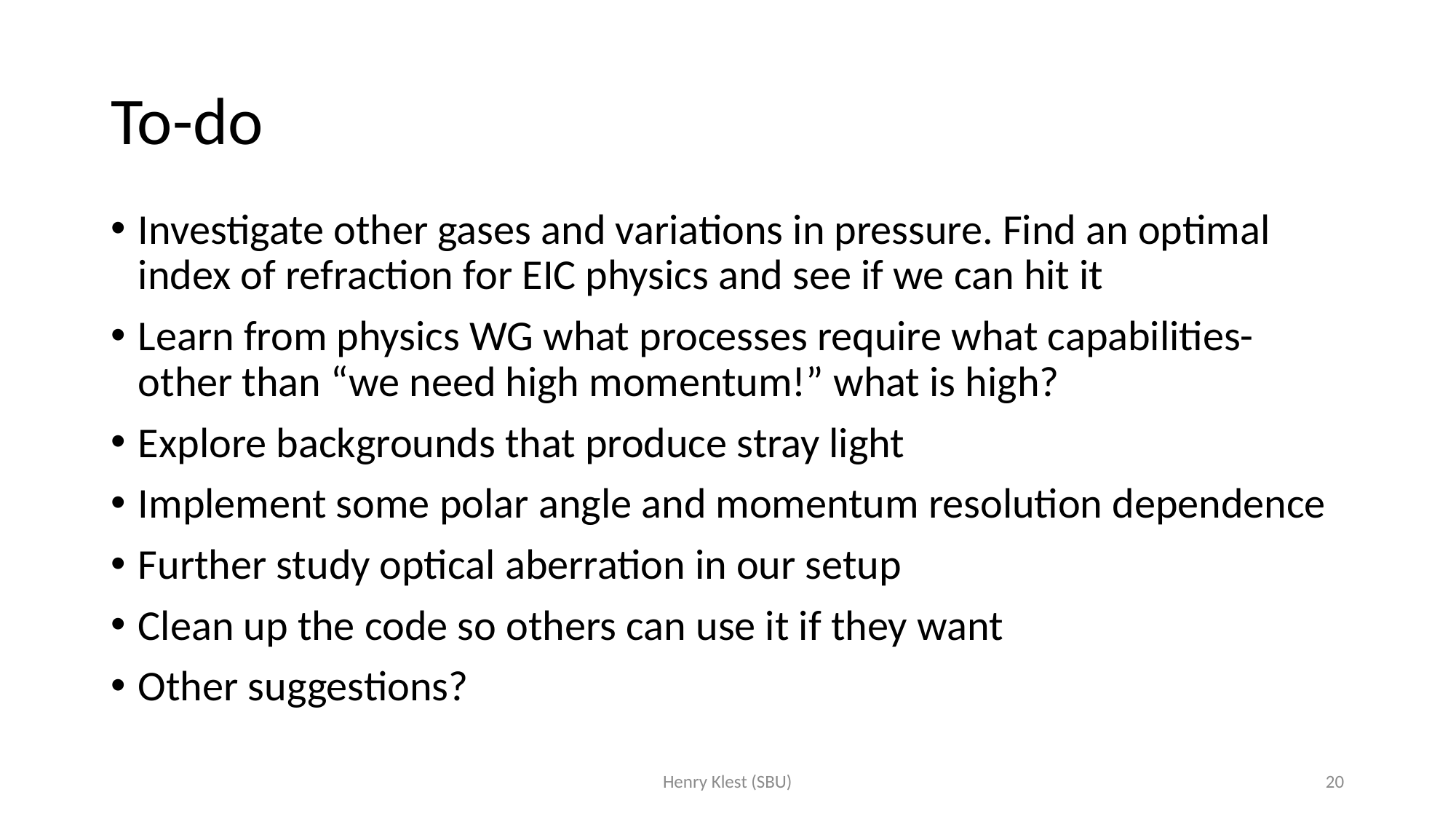

# To-do
Investigate other gases and variations in pressure. Find an optimal index of refraction for EIC physics and see if we can hit it
Learn from physics WG what processes require what capabilities- other than “we need high momentum!” what is high?
Explore backgrounds that produce stray light
Implement some polar angle and momentum resolution dependence
Further study optical aberration in our setup
Clean up the code so others can use it if they want
Other suggestions?

Henry Klest (SBU)
20